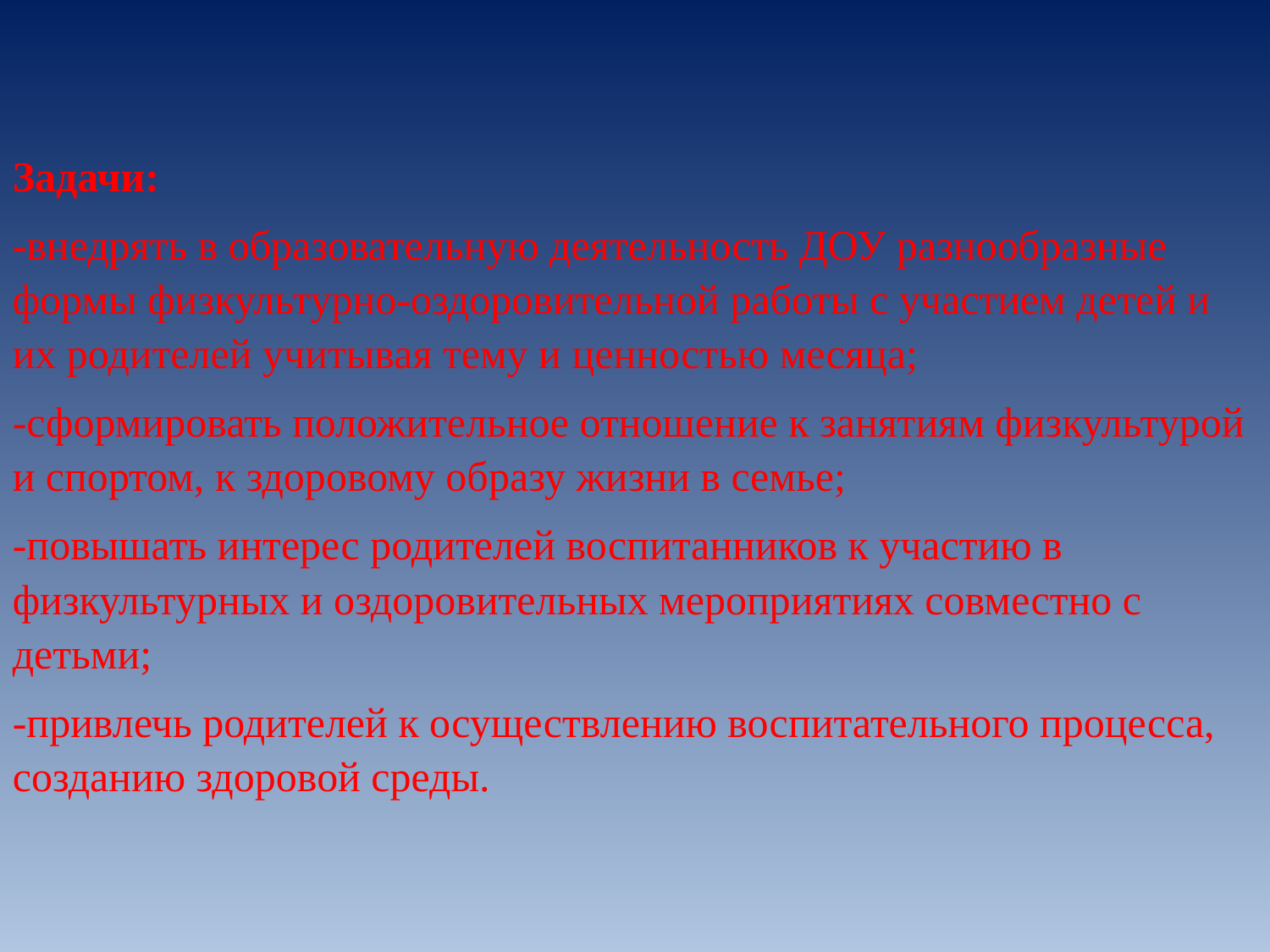

Задачи:
-внедрять в образовательную деятельность ДОУ разнообразные формы физкультурно-оздоровительной работы с участием детей и их родителей учитывая тему и ценностью месяца;
-сформировать положительное отношение к занятиям физкультурой и спортом, к здоровому образу жизни в семье;
-повышать интерес родителей воспитанников к участию в физкультурных и оздоровительных мероприятиях совместно с детьми;
-привлечь родителей к осуществлению воспитательного процесса, созданию здоровой среды.